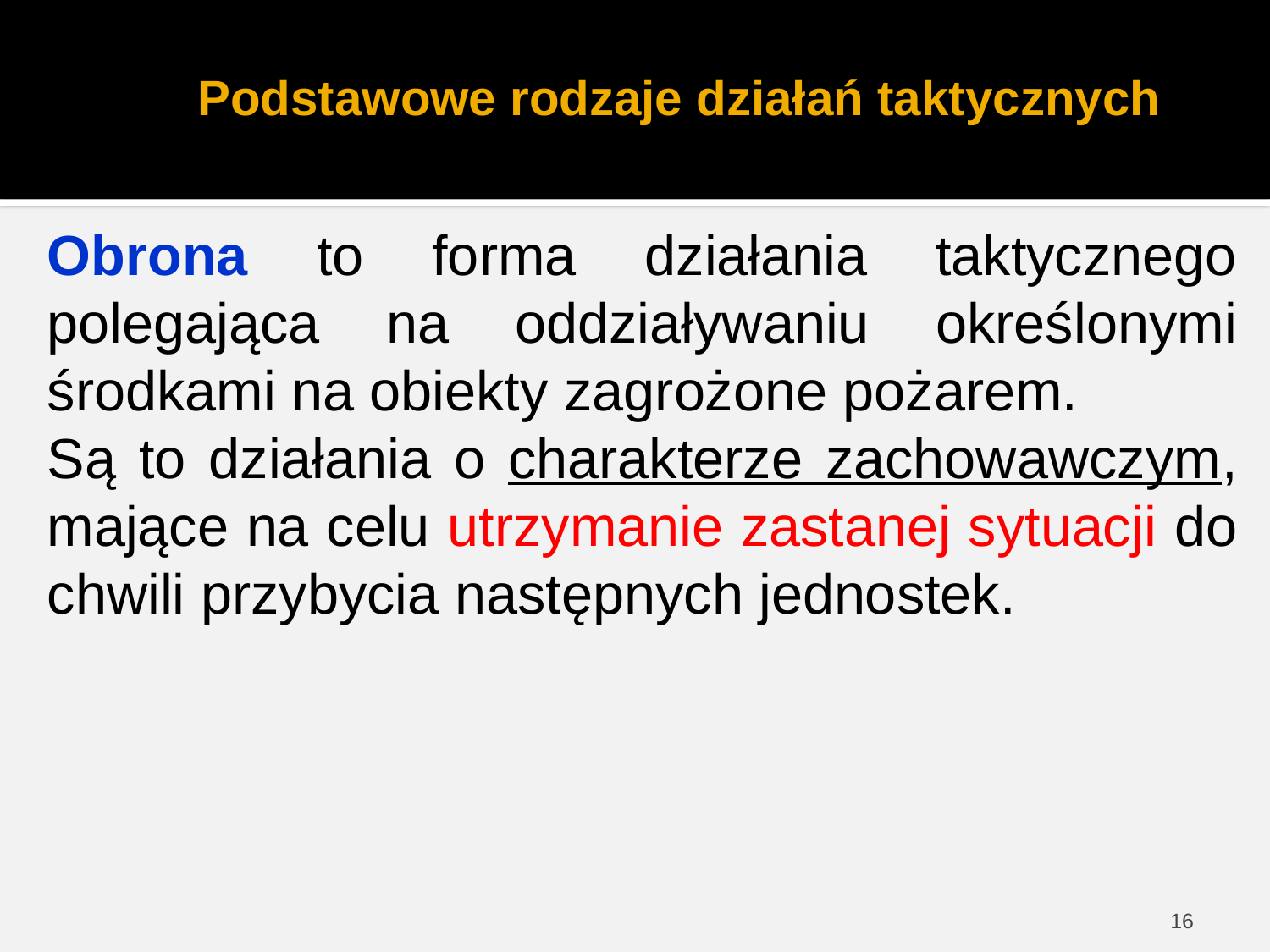

# Podstawowe rodzaje działań taktycznych
Obrona to forma działania taktycznego polegająca na oddziaływaniu określonymi środkami na obiekty zagrożone pożarem.
Są to działania o charakterze zachowawczym, mające na celu utrzymanie zastanej sytuacji do chwili przybycia następnych jednostek.

16